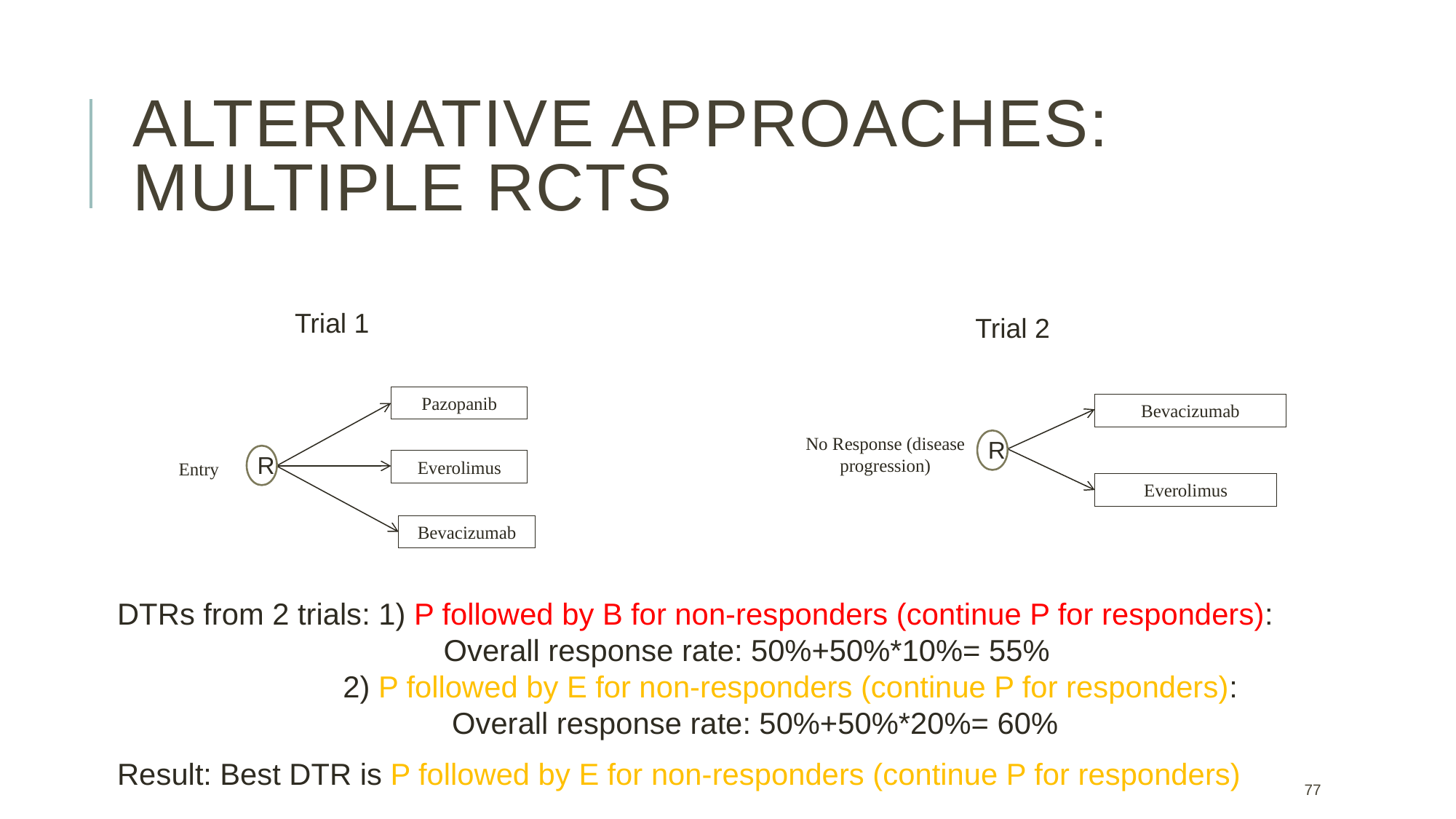

# Alternative approaches: multiple RCTs
Trial 1
Trial 2
Pazopanib
Bevacizumab

No Response (disease progression)
R

R

Everolimus
Entry
Everolimus
Bevacizumab
DTRs from 2 trials: 1) P followed by B for non-responders (continue P for responders):
                                       Overall response rate: 50%+50%*10%= 55%
                           2) P followed by E for non-responders (continue P for responders):
                                        Overall response rate: 50%+50%*20%= 60%

Result: Best DTR is P followed by E for non-responders (continue P for responders)

77